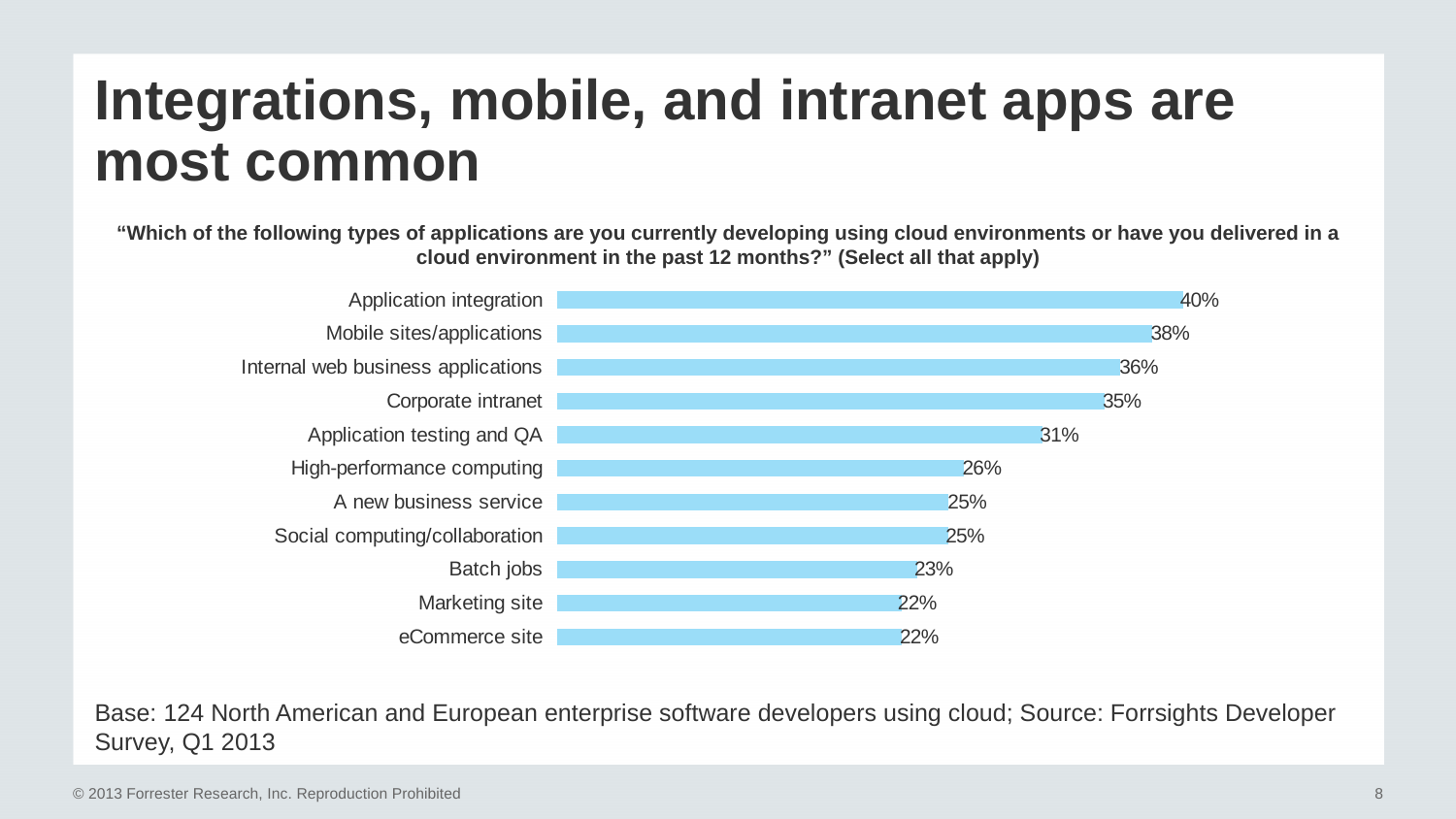

# Integrations, mobile, and intranet apps are most common
“Which of the following types of applications are you currently developing using cloud environments or have you delivered in a cloud environment in the past 12 months?” (Select all that apply)

### Chart

| Category | Cloud-Users |
|---|---|
| eCommerce site | 0.22 |
| Marketing site | 0.22 |
| Batch jobs | 0.23 |
| Social computing/collaboration | 0.25 |
| A new business service | 0.25 |
| High-performance computing | 0.26 |
| Application testing and QA | 0.310000000000001 |
| Corporate intranet | 0.35 |
| Internal web business applications | 0.36 |
| Mobile sites/applications | 0.380000000000001 |
| Application integration | 0.4 |
Base: 124 North American and European enterprise software developers using cloud; Source: Forrsights Developer Survey, Q1 2013